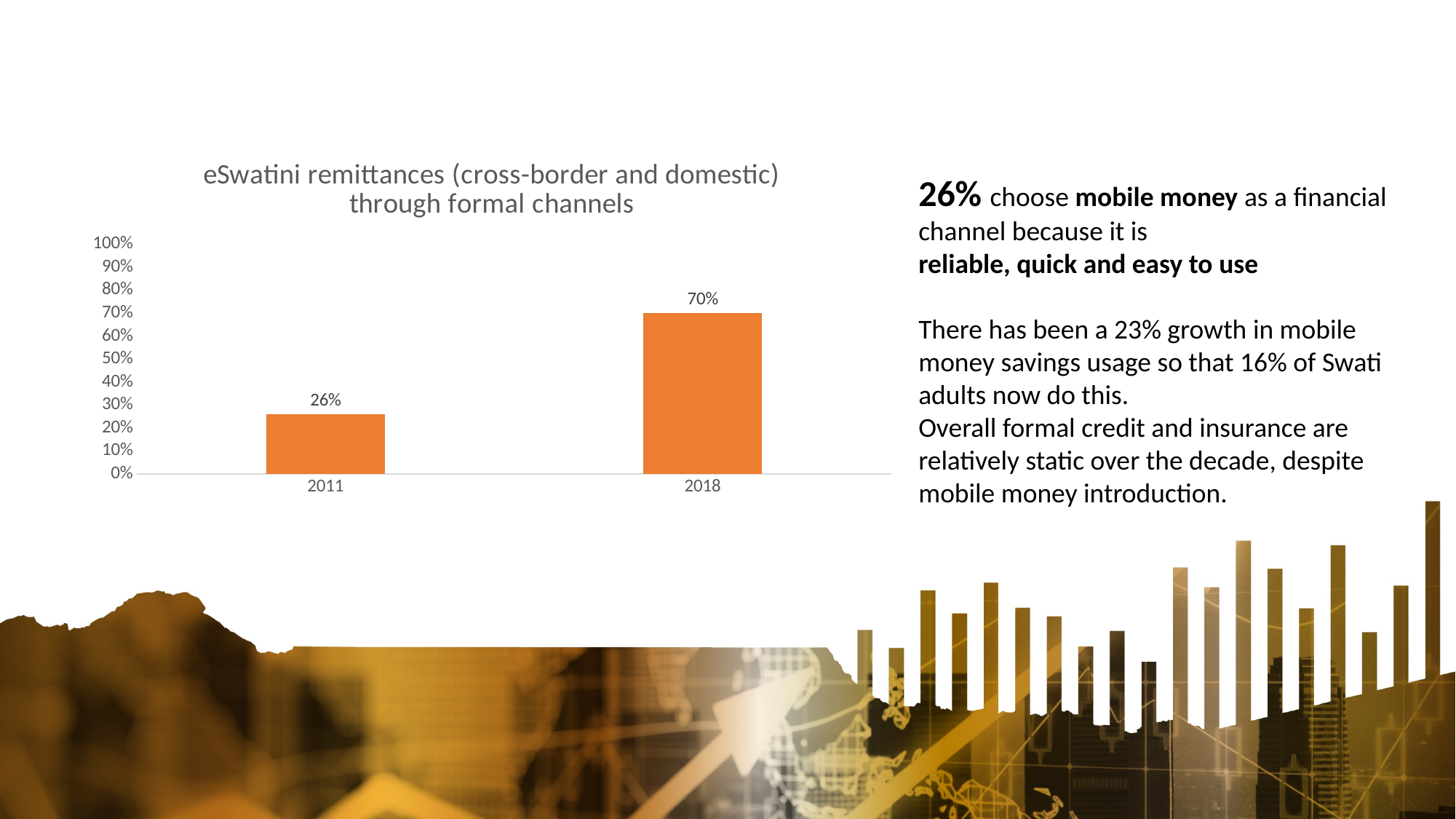

### Chart: eSwatini remittances (cross-border and domestic) through formal channels

| Category | eSwatini Banked |
|---|---|
| 2011 | 0.26 |
| 2018 | 0.7 |
26% choose mobile money as a financial channel because it is
reliable, quick and easy to use

There has been a 23% growth in mobile money savings usage so that 16% of Swati adults now do this.
Overall formal credit and insurance are relatively static over the decade, despite mobile money introduction.